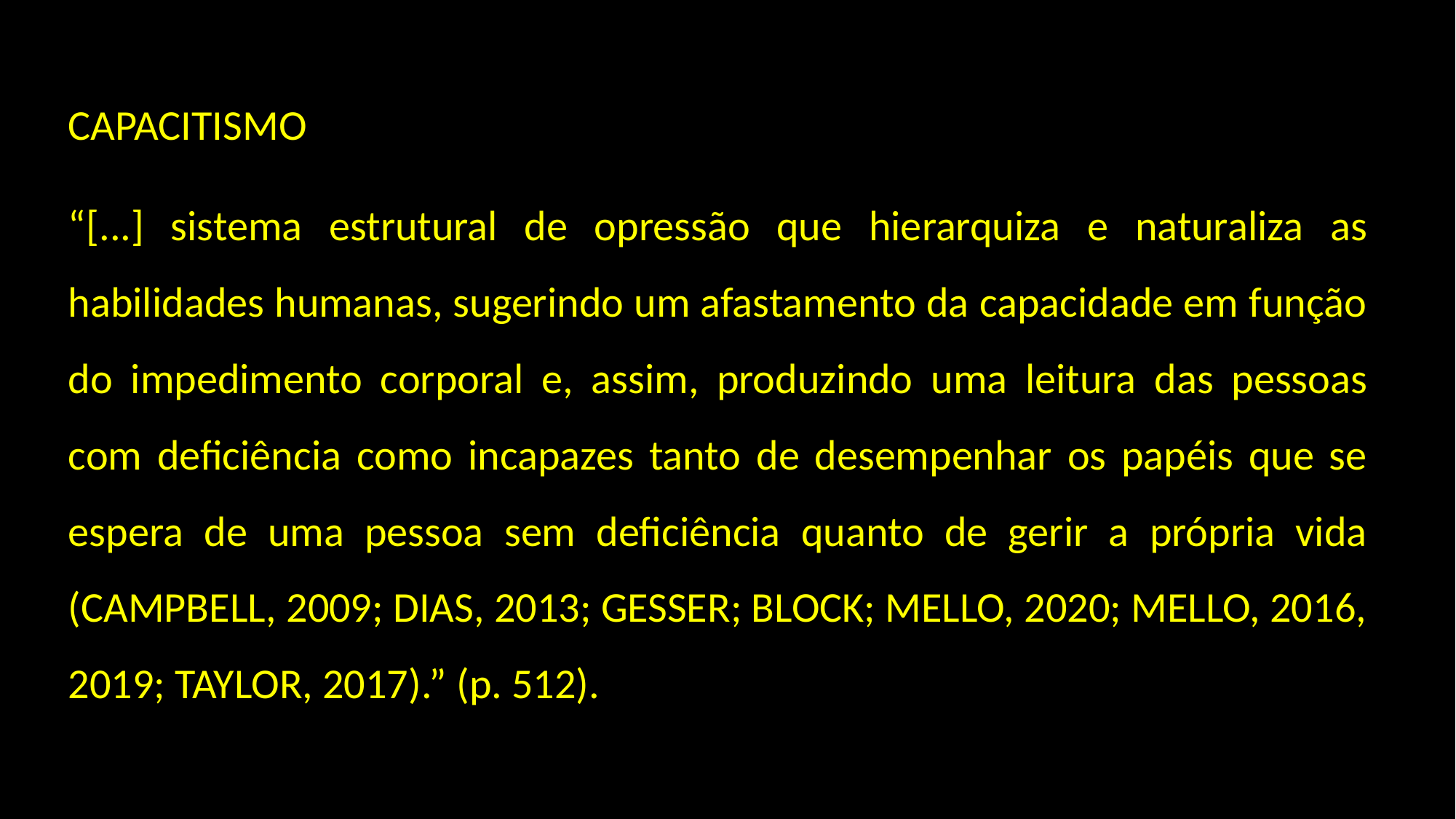

CAPACITISMO
“[...] sistema estrutural de opressão que hierarquiza e naturaliza as habilidades humanas, sugerindo um afastamento da capacidade em função do impedimento corporal e, assim, produzindo uma leitura das pessoas com deficiência como incapazes tanto de desempenhar os papéis que se espera de uma pessoa sem deficiência quanto de gerir a própria vida (CAMPBELL, 2009; DIAS, 2013; GESSER; BLOCK; MELLO, 2020; MELLO, 2016, 2019; TAYLOR, 2017).” (p. 512).